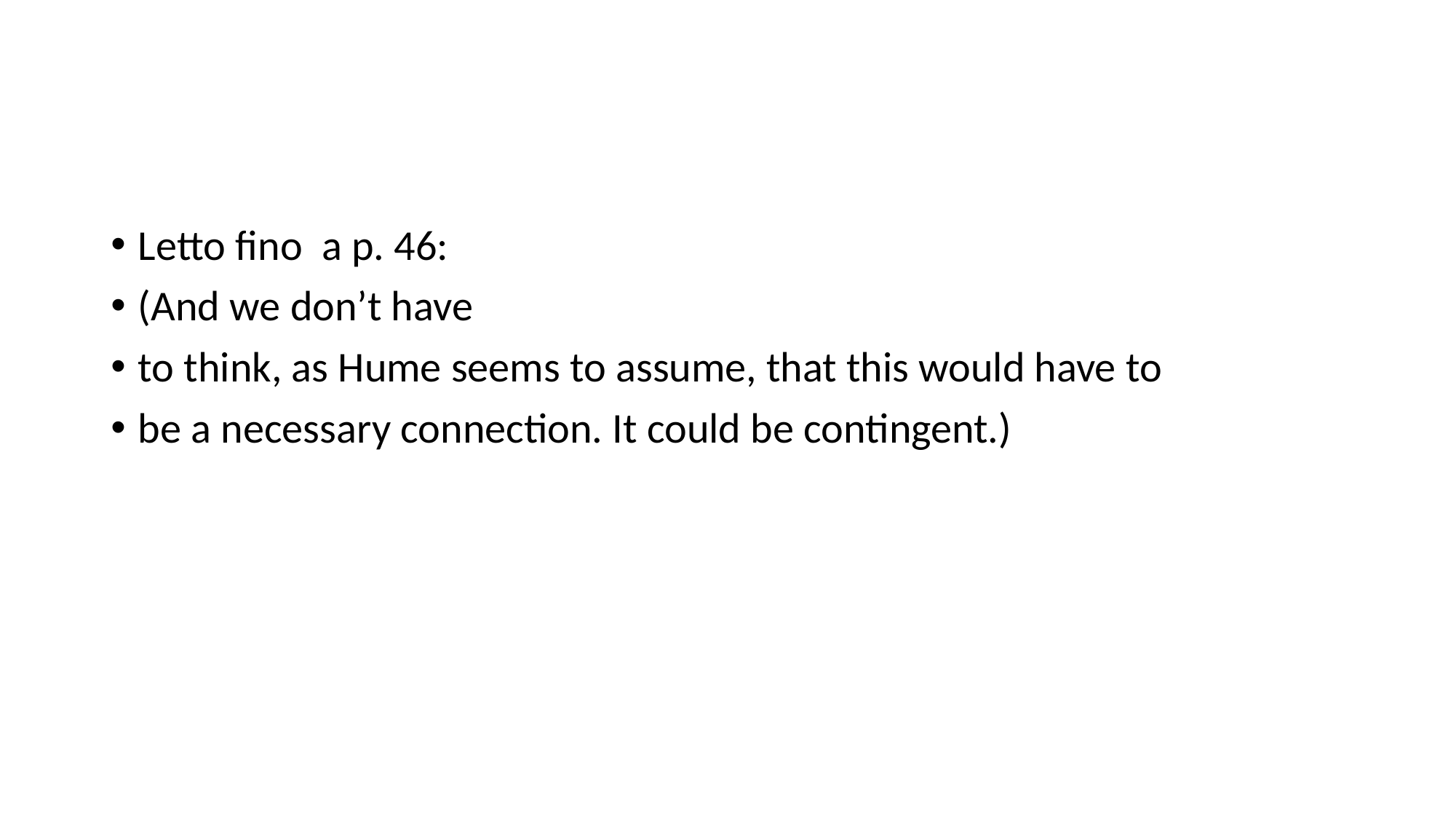

#
Letto fino  a p. 46:
(And we don’t have
to think, as Hume seems to assume, that this would have to
be a necessary connection. It could be contingent.)